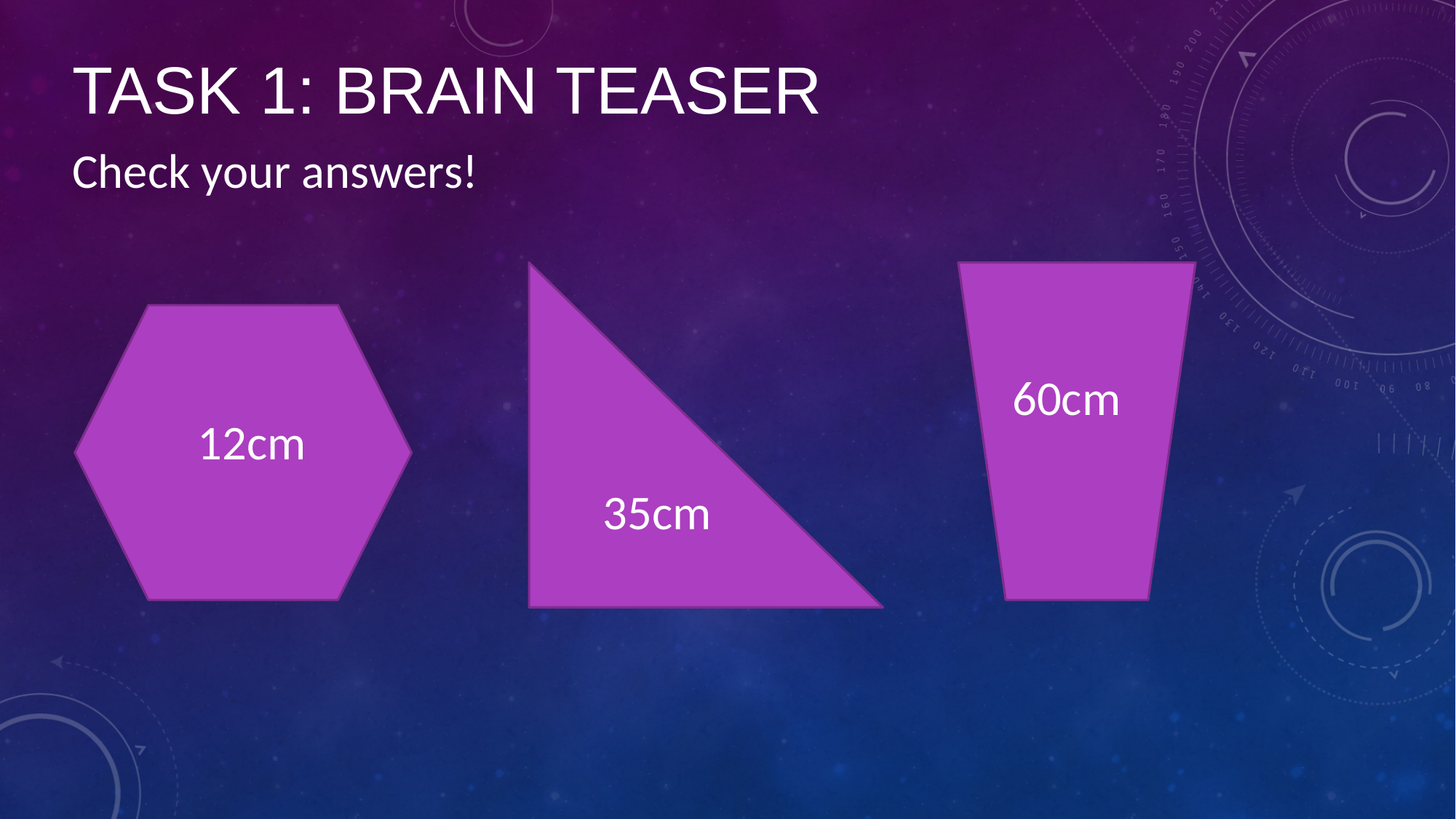

# Task 1: Brain Teaser
Check your answers!

60cm
12cm
35cm